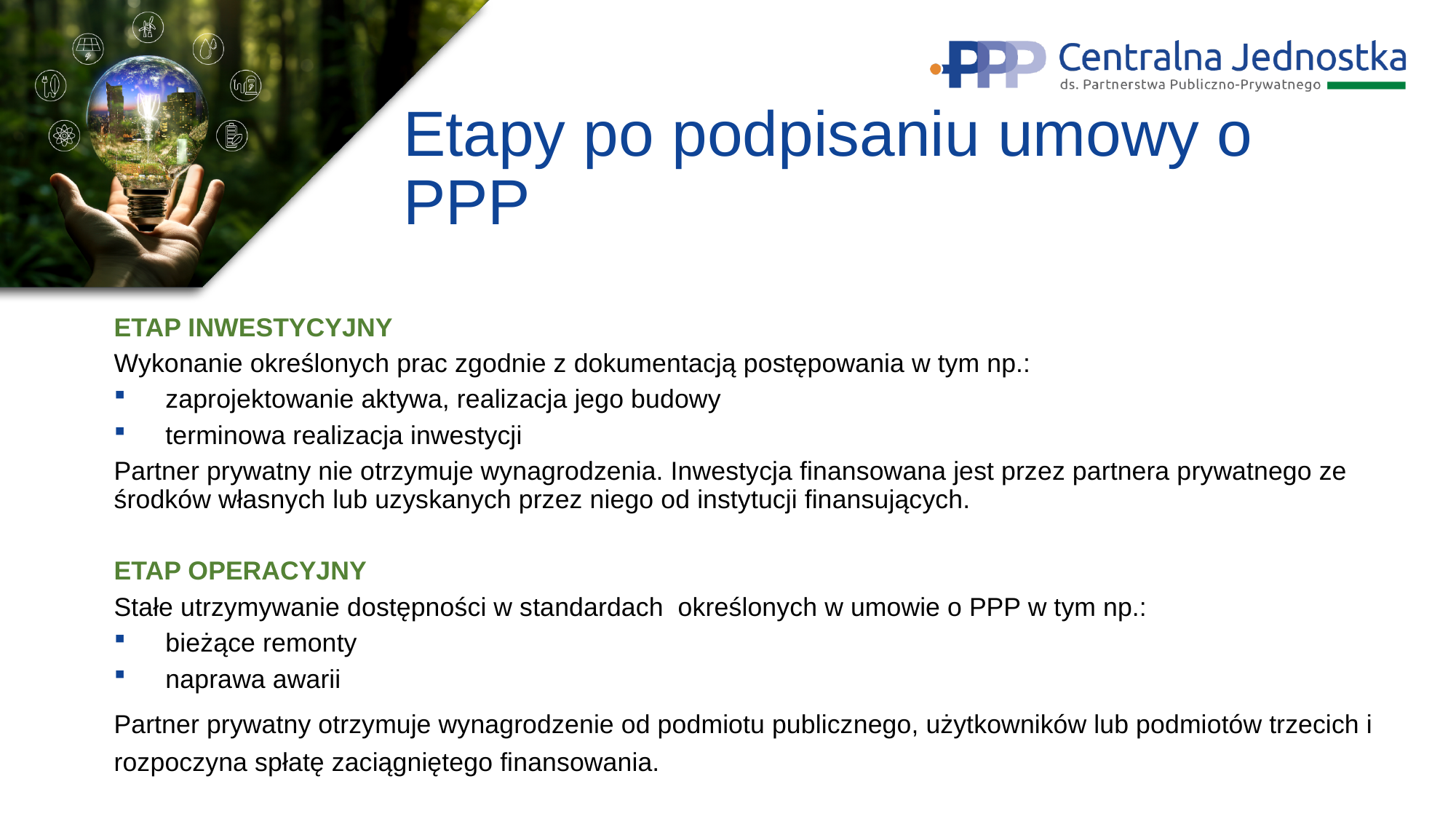

# Etapy po podpisaniu umowy o PPP

ETAP INWESTYCYJNY
Wykonanie określonych prac zgodnie z dokumentacją postępowania w tym np.:
zaprojektowanie aktywa, realizacja jego budowy
terminowa realizacja inwestycji
Partner prywatny nie otrzymuje wynagrodzenia. Inwestycja finansowana jest przez partnera prywatnego ze środków własnych lub uzyskanych przez niego od instytucji finansujących.

ETAP OPERACYJNY
Stałe utrzymywanie dostępności w standardach  określonych w umowie o PPP w tym np.:
bieżące remonty
naprawa awarii
Partner prywatny otrzymuje wynagrodzenie od podmiotu publicznego, użytkowników lub podmiotów trzecich i rozpoczyna spłatę zaciągniętego finansowania.